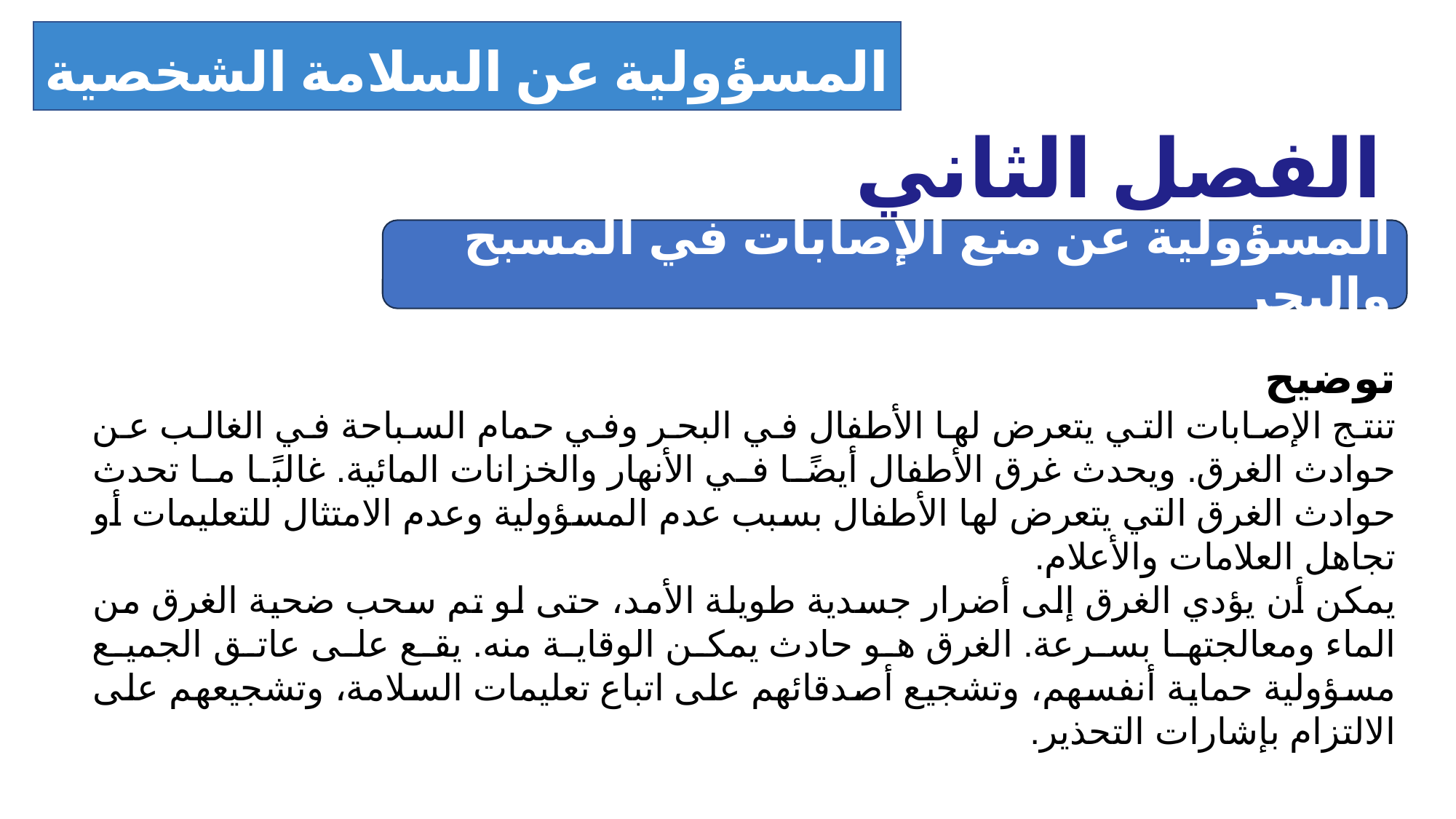

المسؤولية عن السلامة الشخصية والمتبادلة
الفصل الثاني
المسؤولية عن منع الإصابات في المسبح والبحر
توضيح
تنتج الإصابات التي يتعرض لها الأطفال في البحر وفي حمام السباحة في الغالب عن حوادث الغرق. ويحدث غرق الأطفال أيضًا في الأنهار والخزانات المائية. غالبًا ما تحدث حوادث الغرق التي يتعرض لها الأطفال بسبب عدم المسؤولية وعدم الامتثال للتعليمات أو تجاهل العلامات والأعلام.
يمكن أن يؤدي الغرق إلى أضرار جسدية طويلة الأمد، حتى لو تم سحب ضحية الغرق من الماء ومعالجتها بسرعة. الغرق هو حادث يمكن الوقاية منه. يقع على عاتق الجميع مسؤولية حماية أنفسهم، وتشجيع أصدقائهم على اتباع تعليمات السلامة، وتشجيعهم على الالتزام بإشارات التحذير.